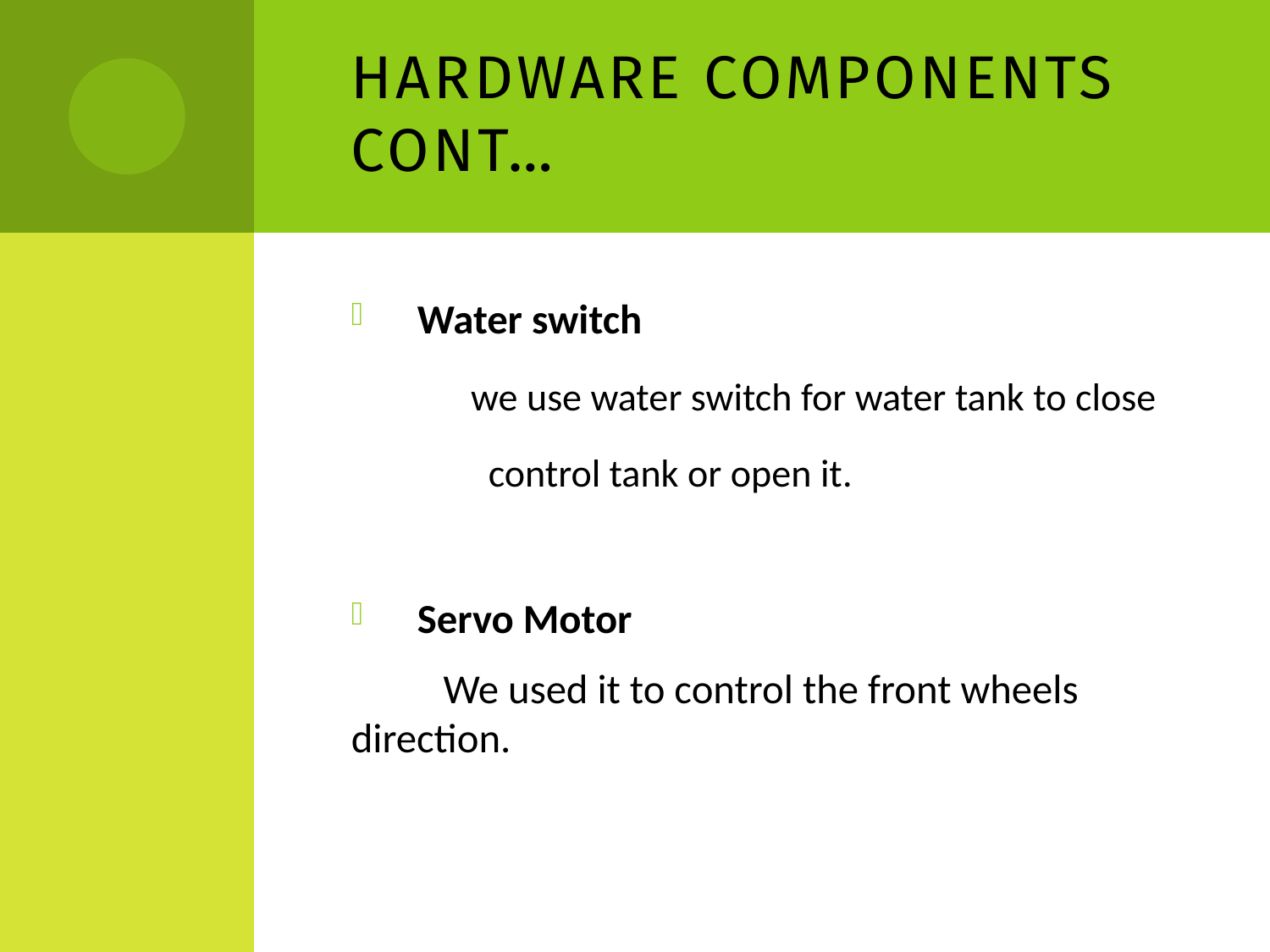

# Hardware Components cont…
Water switch
      we use water switch for water tank to close
        control tank or open it.

Servo Motor
      	 We used it to control the front wheels 	  direction.